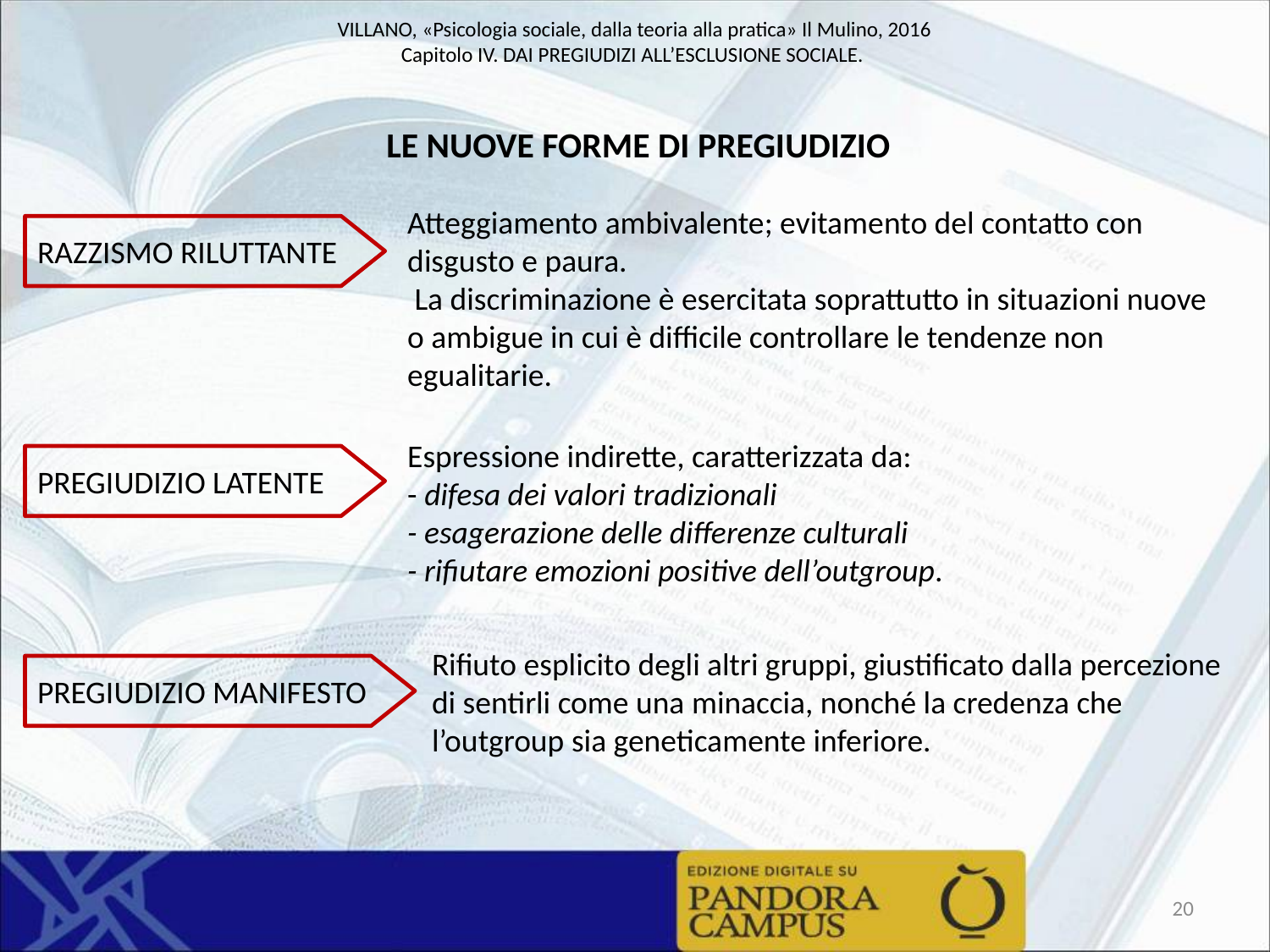

LE NUOVE FORME DI PREGIUDIZIO
Atteggiamento ambivalente; evitamento del contatto con disgusto e paura.
 La discriminazione è esercitata soprattutto in situazioni nuove o ambigue in cui è difficile controllare le tendenze non egualitarie.
RAZZISMO RILUTTANTE
Espressione indirette, caratterizzata da:
- difesa dei valori tradizionali
- esagerazione delle differenze culturali
- rifiutare emozioni positive dell’outgroup.
PREGIUDIZIO LATENTE
Rifiuto esplicito degli altri gruppi, giustificato dalla percezione di sentirli come una minaccia, nonché la credenza che l’outgroup sia geneticamente inferiore.
PREGIUDIZIO MANIFESTO
20